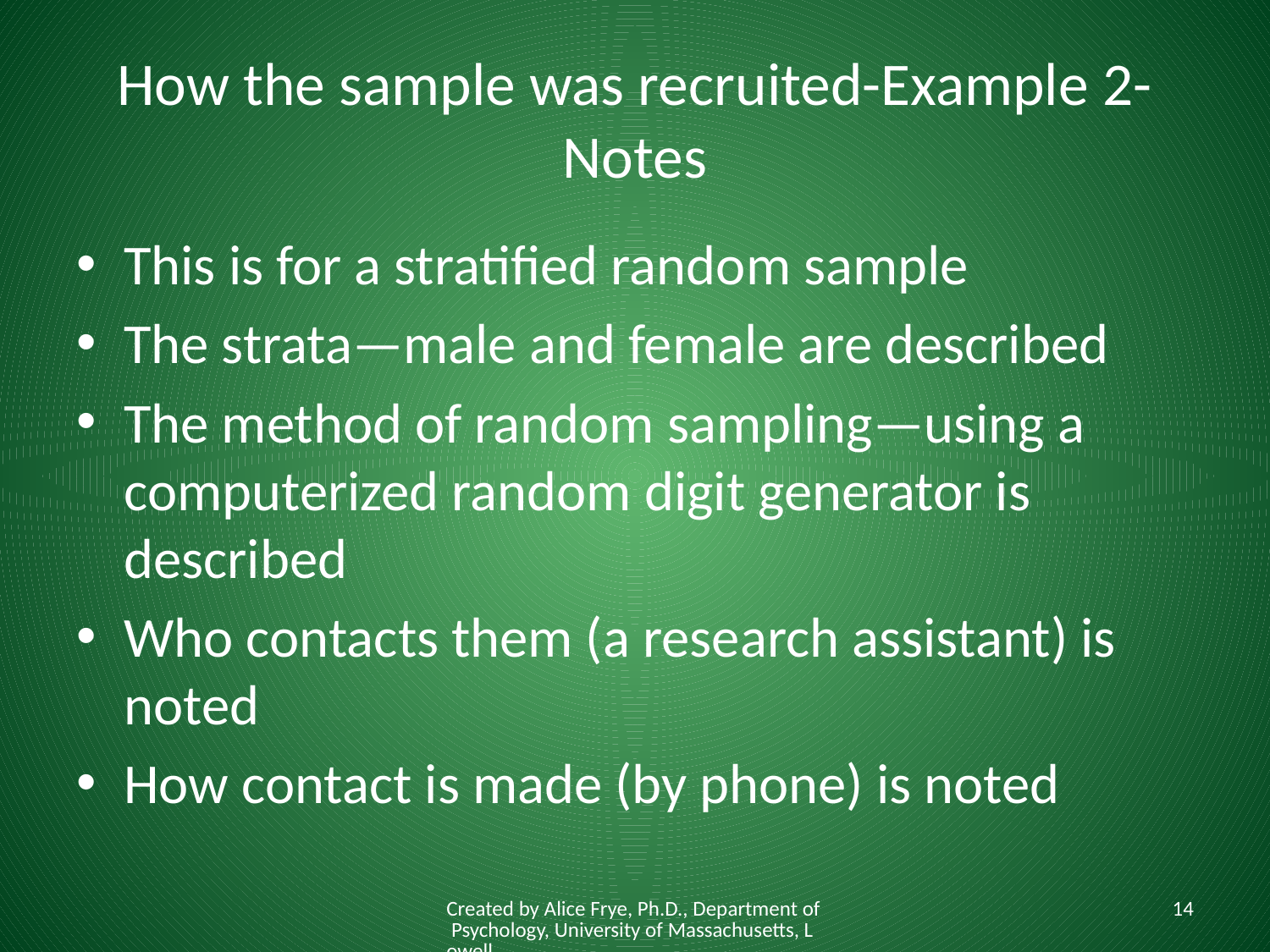

# How the sample was recruited-Example 2-Notes
This is for a stratified random sample
The strata—male and female are described
The method of random sampling—using a computerized random digit generator is described
Who contacts them (a research assistant) is noted
How contact is made (by phone) is noted
Created by Alice Frye, Ph.D., Department of Psychology, University of Massachusetts, Lowell
14